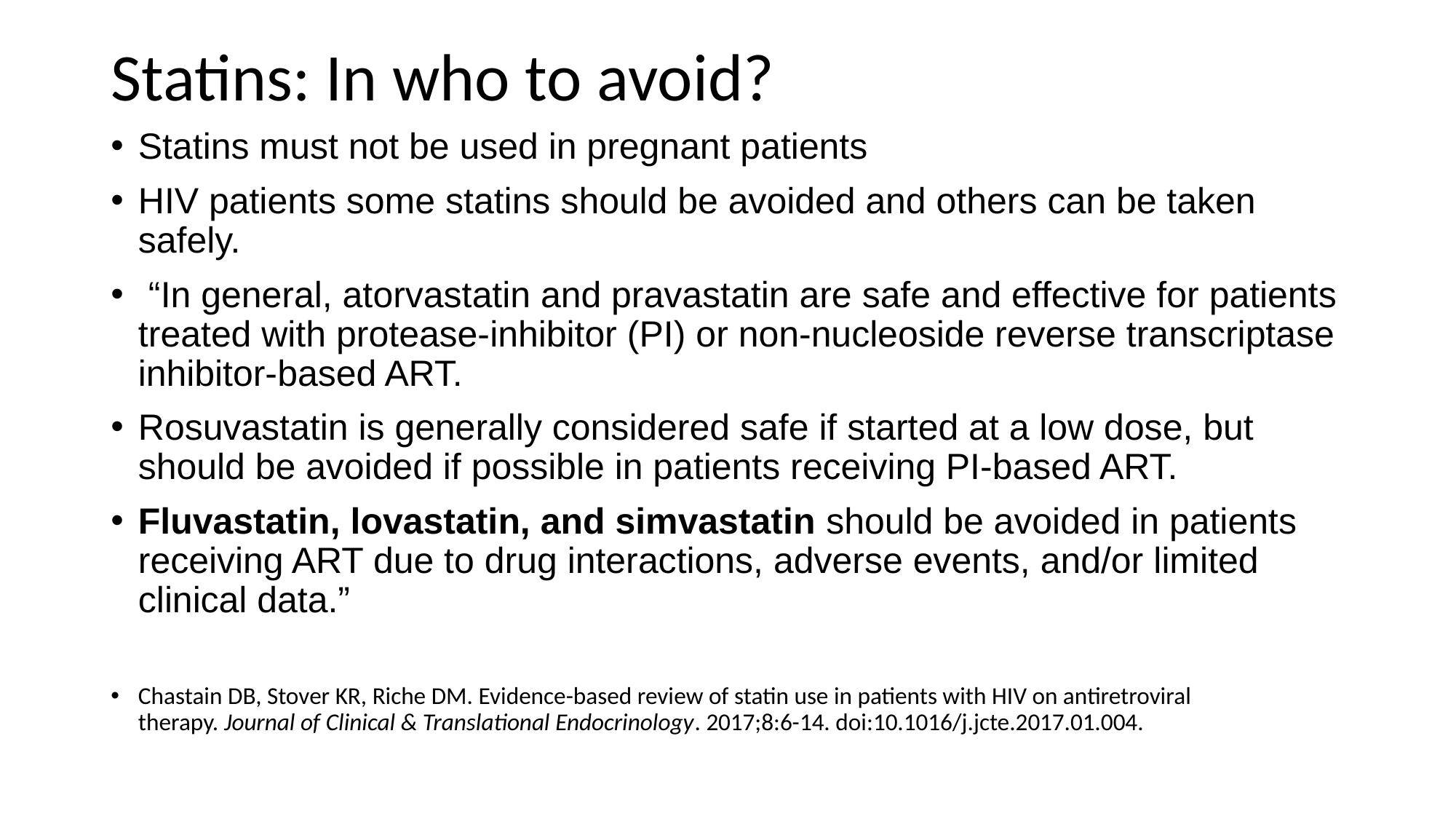

# Statins: In who to avoid?
Statins must not be used in pregnant patients
HIV patients some statins should be avoided and others can be taken safely.
 “In general, atorvastatin and pravastatin are safe and effective for patients treated with protease-inhibitor (PI) or non-nucleoside reverse transcriptase inhibitor-based ART.
Rosuvastatin is generally considered safe if started at a low dose, but should be avoided if possible in patients receiving PI-based ART.
Fluvastatin, lovastatin, and simvastatin should be avoided in patients receiving ART due to drug interactions, adverse events, and/or limited clinical data.”

Chastain DB, Stover KR, Riche DM. Evidence-based review of statin use in patients with HIV on antiretroviral therapy. Journal of Clinical & Translational Endocrinology. 2017;8:6-14. doi:10.1016/j.jcte.2017.01.004.